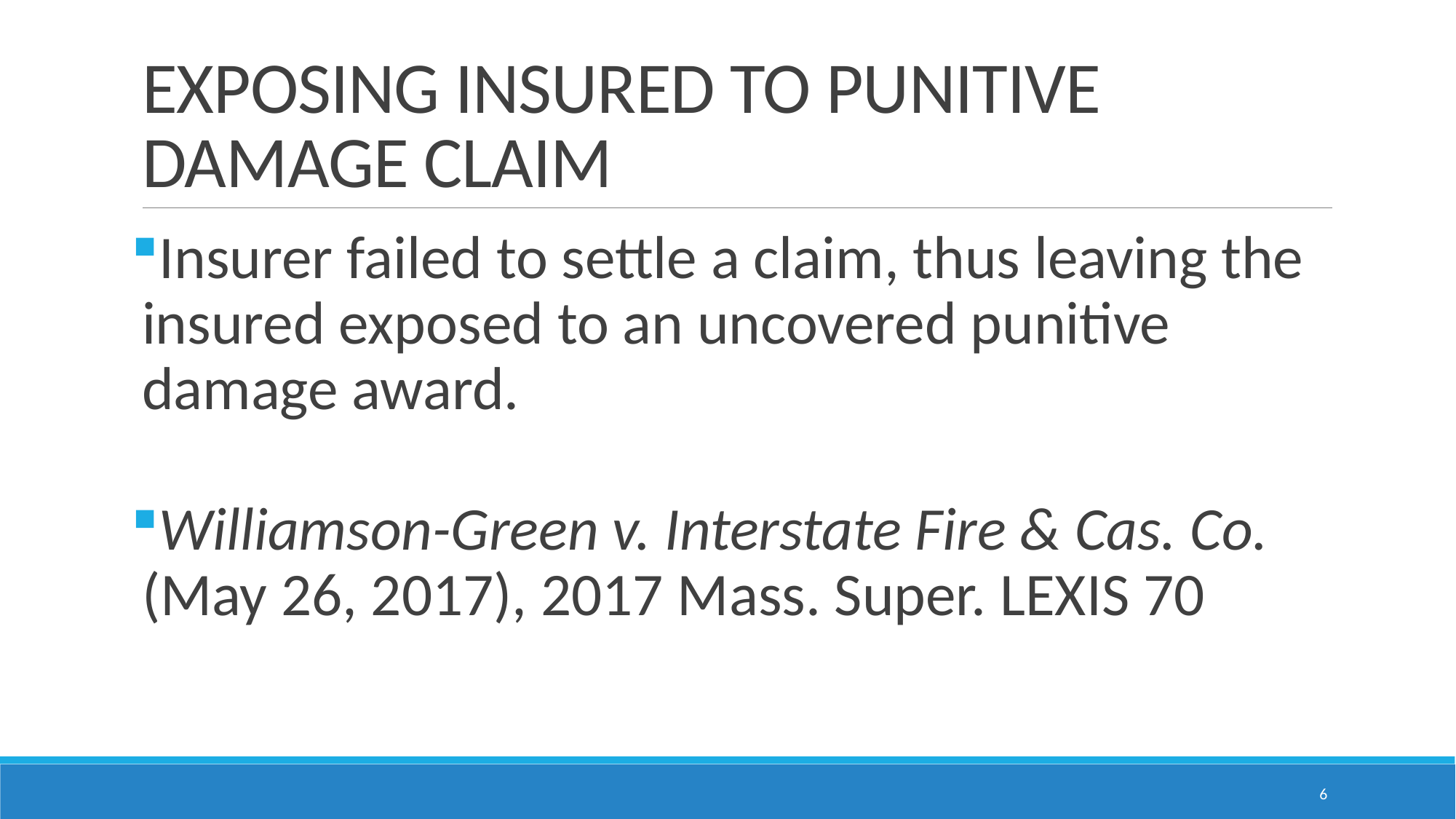

# EXPOSING INSURED TO PUNITIVE DAMAGE CLAIM
Insurer failed to settle a claim, thus leaving the insured exposed to an uncovered punitive damage award.

Williamson-Green v. Interstate Fire & Cas. Co. (May 26, 2017), 2017 Mass. Super. LEXIS 70

6